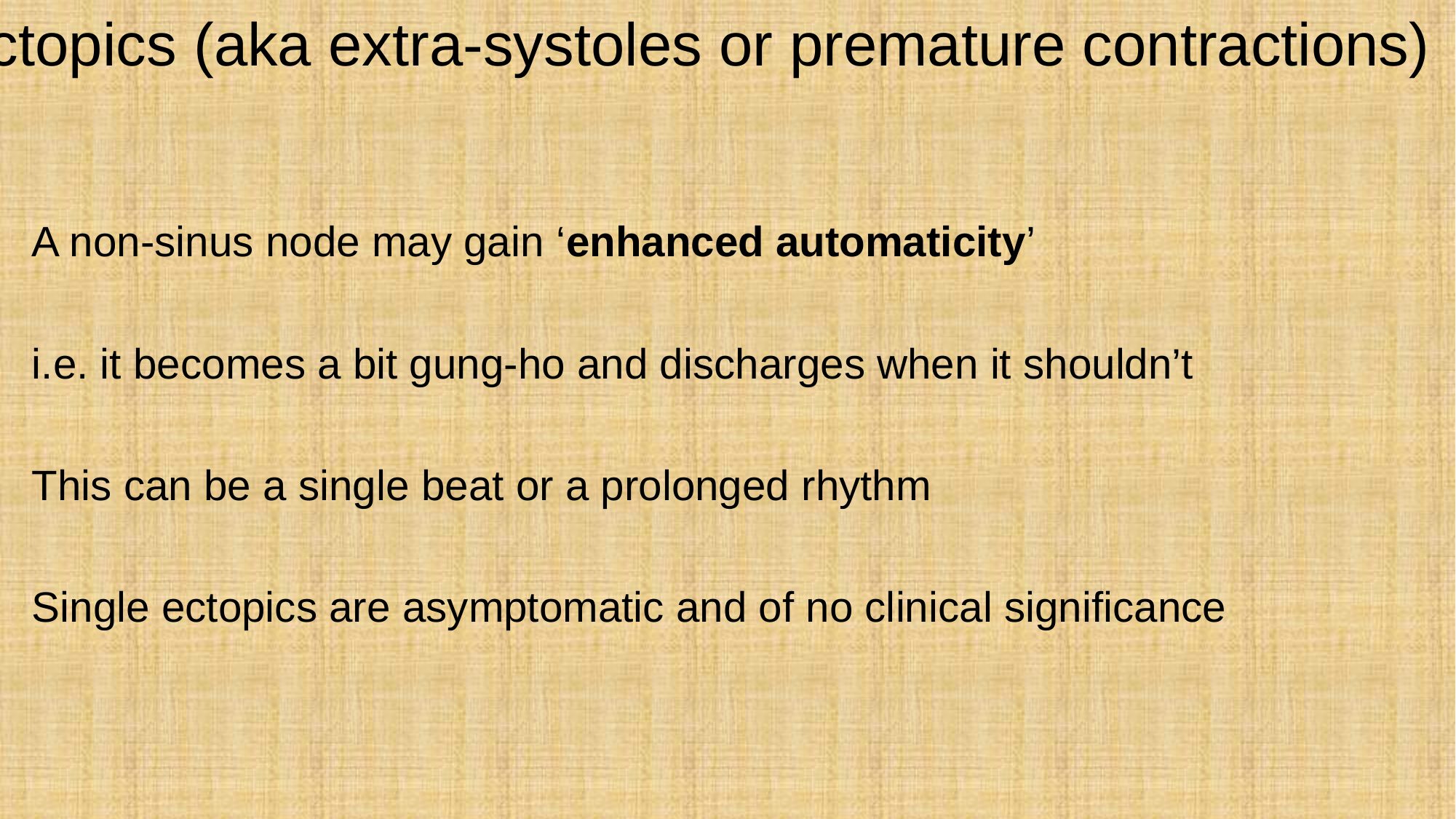

Ectopics (aka extra-systoles or premature contractions)
A non-sinus node may gain ‘enhanced automaticity’

i.e. it becomes a bit gung-ho and discharges when it shouldn’t

This can be a single beat or a prolonged rhythm

Single ectopics are asymptomatic and of no clinical significance